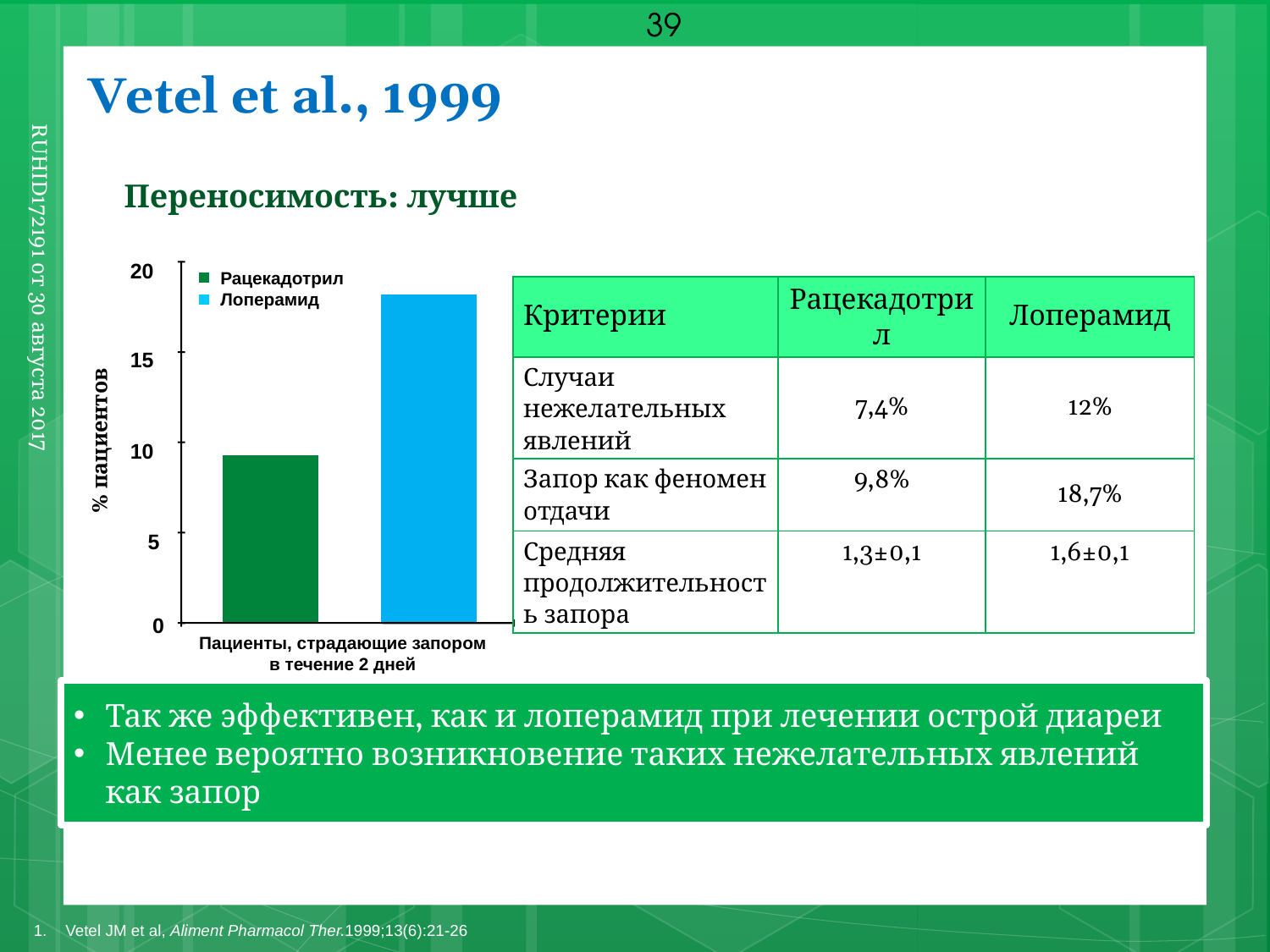

39
Vetel et al., 1999
Переносимость: лучше
20

Рацекадотрил
Лоперамид

15

% пациентов
10

5

0

| Критерии | Рацекадотрил | Лоперамид |
| --- | --- | --- |
| Случаи нежелательных явлений | 7,4% | 12% |
| Запор как феномен отдачи | 9,8% | 18,7% |
| Средняя продолжительность запора | 1,3±0,1 | 1,6±0,1 |
RUHID172191 от 30 августа 2017
Пациенты, страдающие запором в течение 2 дней
Так же эффективен, как и лоперамид при лечении острой диареи
Менее вероятно возникновение таких нежелательных явлений как запор
1.	Vetel JM et al, Aliment Pharmacol Ther.1999;13(6):21-26